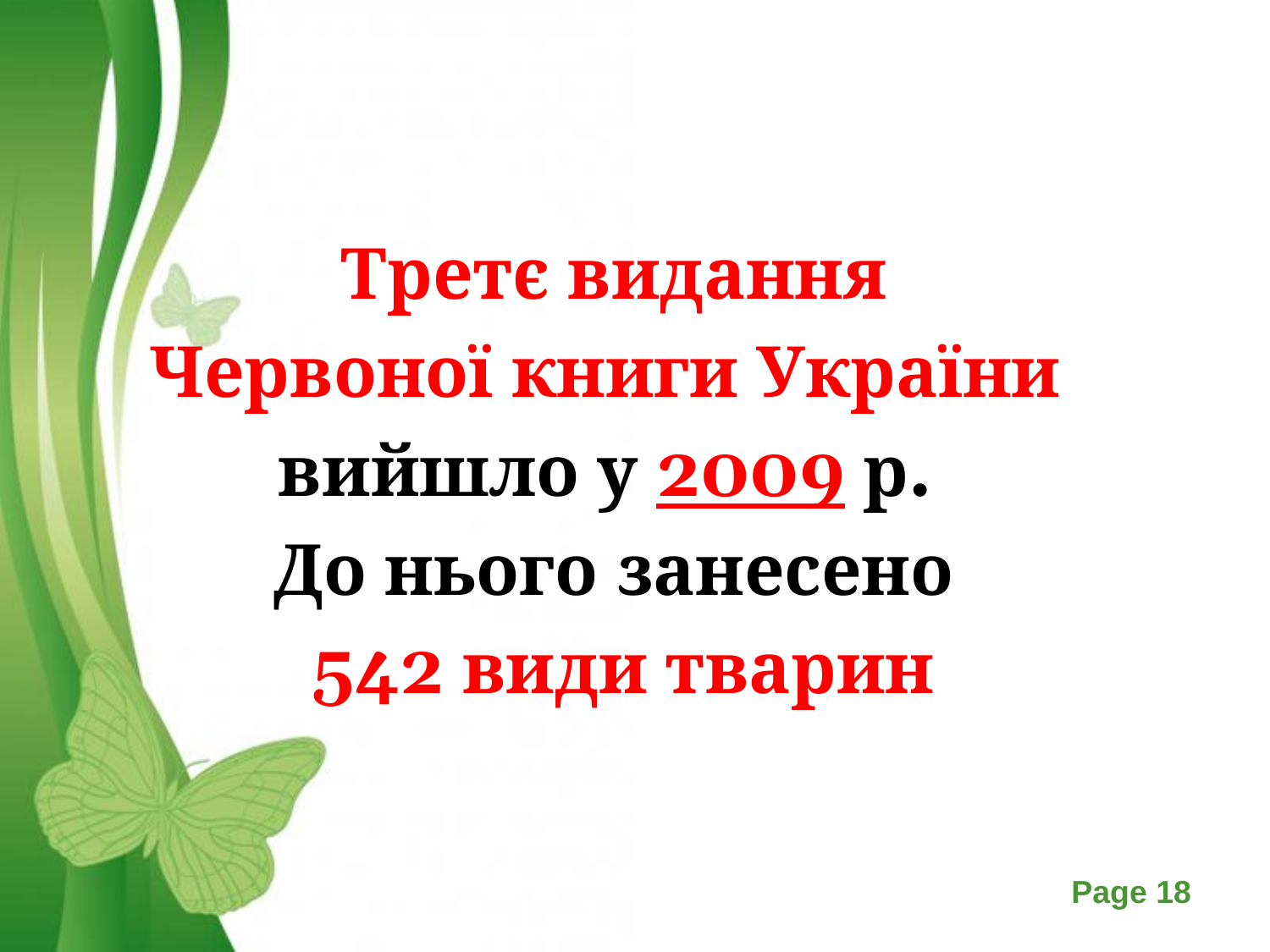

#
Третє видання
Червоної книги України
вийшло у 2009 р.
До нього занесено
542 види тварин